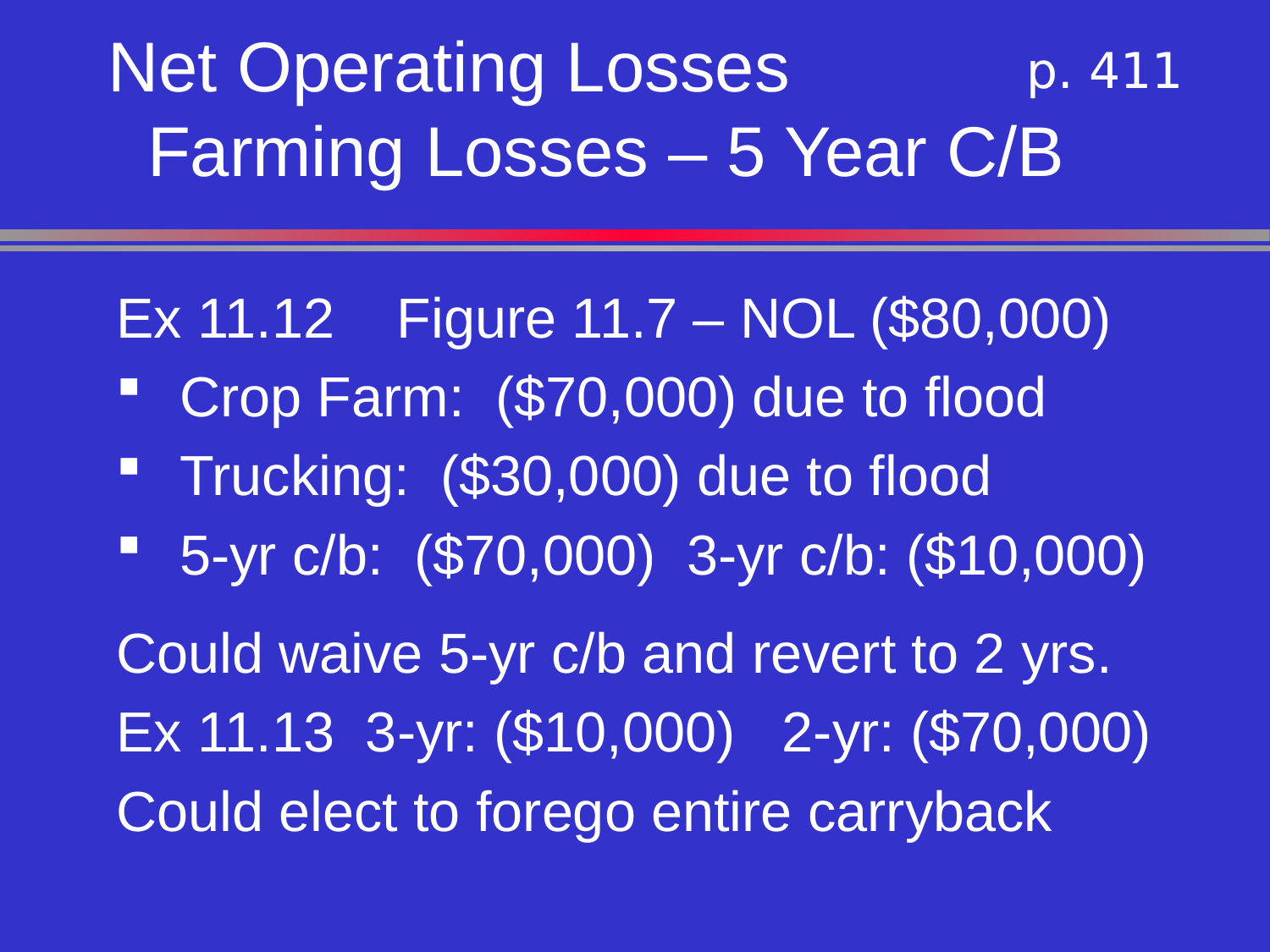

# Net Operating Losses Farming Losses – 5 Year C/B
        p. 411
Ex 11.12    Figure 11.7 – NOL ($80,000)
Crop Farm:  ($70,000) due to flood
Trucking:  ($30,000) due to flood
5-yr c/b:  ($70,000)  3-yr c/b: ($10,000)

Could waive 5-yr c/b and revert to 2 yrs.
Ex 11.13  3-yr: ($10,000)   2-yr: ($70,000)
Could elect to forego entire carryback